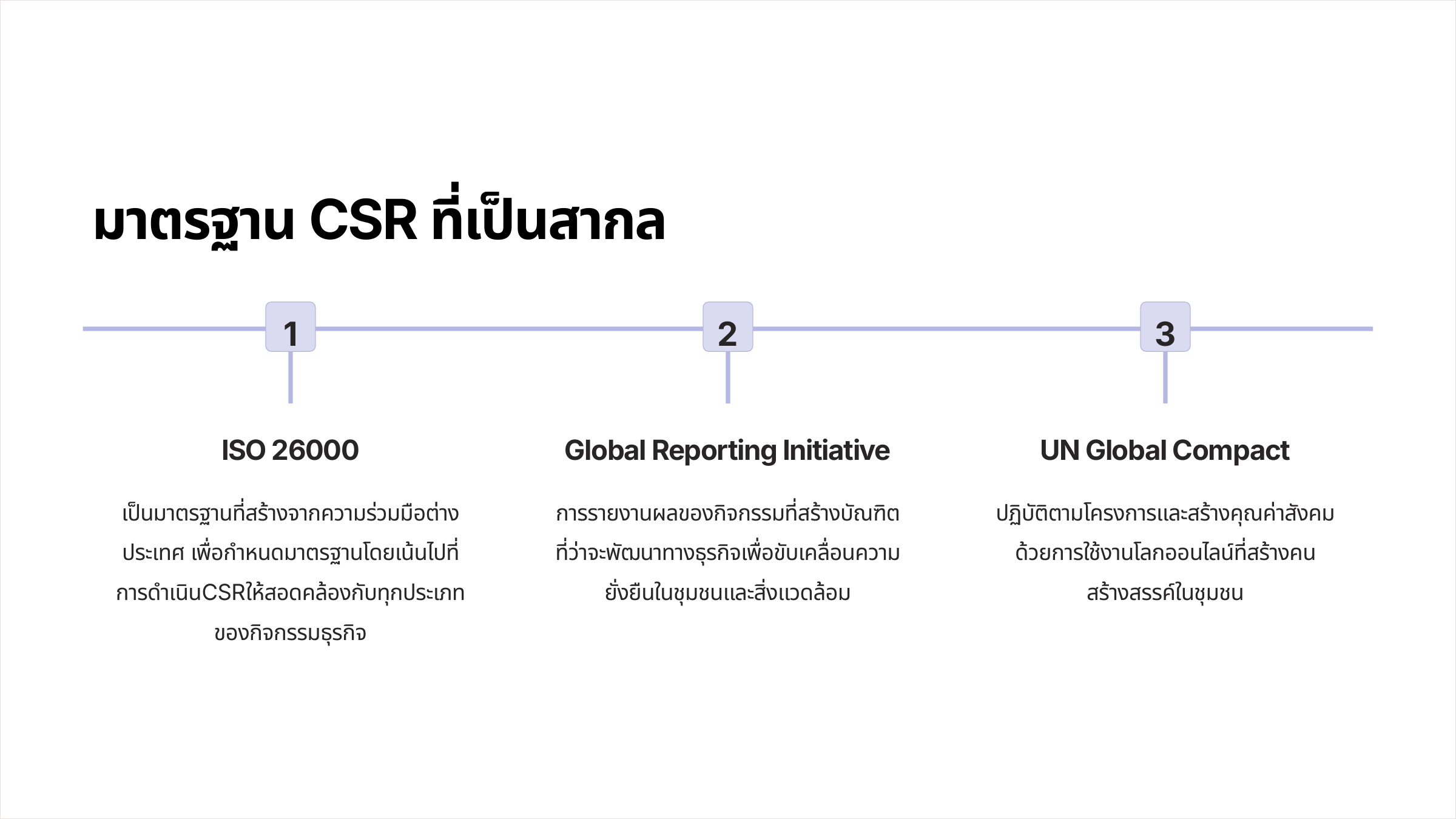

มาตรฐาน CSR ที่เป็นสากล

1
2
3

ISO 26000
Global Reporting Initiative
UN Global Compact
เป็นมาตรฐานที่สร้างจากความร่วมมือต่างประเทศ เพื่อกำหนดมาตรฐานโดยเน้นไปที่การดำเนินCSRให้สอดคล้องกับทุกประเภทของกิจกรรมธุรกิจ
การรายงานผลของกิจกรรมที่สร้างบัณฑิตที่ว่าจะพัฒนาทางธุรกิจเพื่อขับเคลื่อนความยั่งยืนในชุมชนและสิ่งแวดล้อม
ปฏิบัติตามโครงการและสร้างคุณค่าสังคมด้วยการใช้งานโลกออนไลน์ที่สร้างคนสร้างสรรค์ในชุมชน